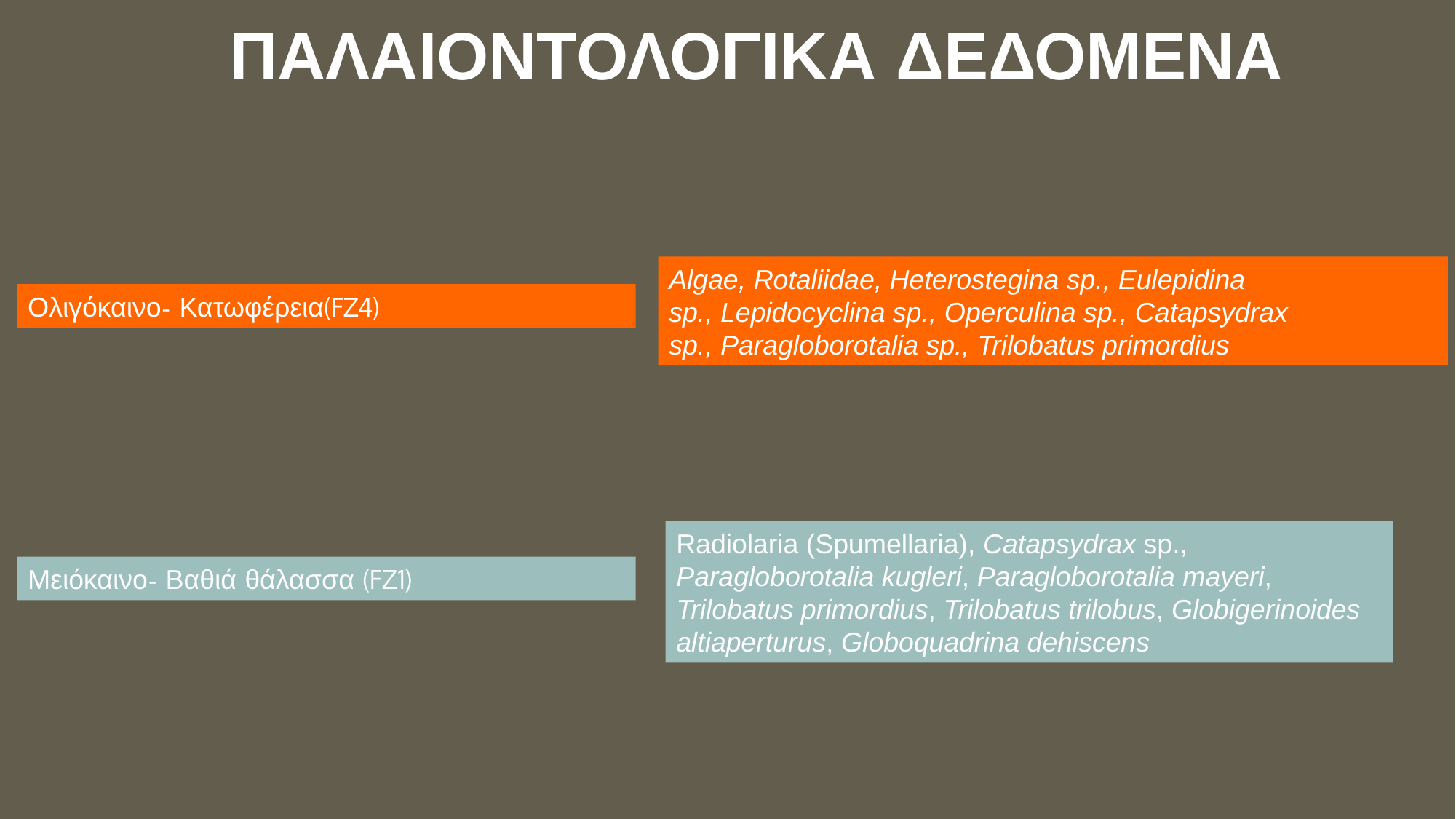

ΠΑΛΑΙΟΝΤΟΛΟΓΙΚΑ ΔΕΔΟΜΕΝΑ
Algae, Rotaliidae, Heterostegina sp., Eulepidina
sp., Lepidocyclina sp., Operculina sp., Catapsydrax
sp., Paragloborotalia sp., Trilobatus primordius
Ολιγόκαινο- Κατωφέρεια(FZ4)
Radiolaria (Spumellaria), Catapsydrax sp.,
Paragloborotalia kugleri, Paragloborotalia mayeri,
Trilobatus primordius, Trilobatus trilobus, Globigerinoides
altiaperturus, Globoquadrina dehiscens
Μειόκαινο- Βαθιά θάλασσα (FZ1)